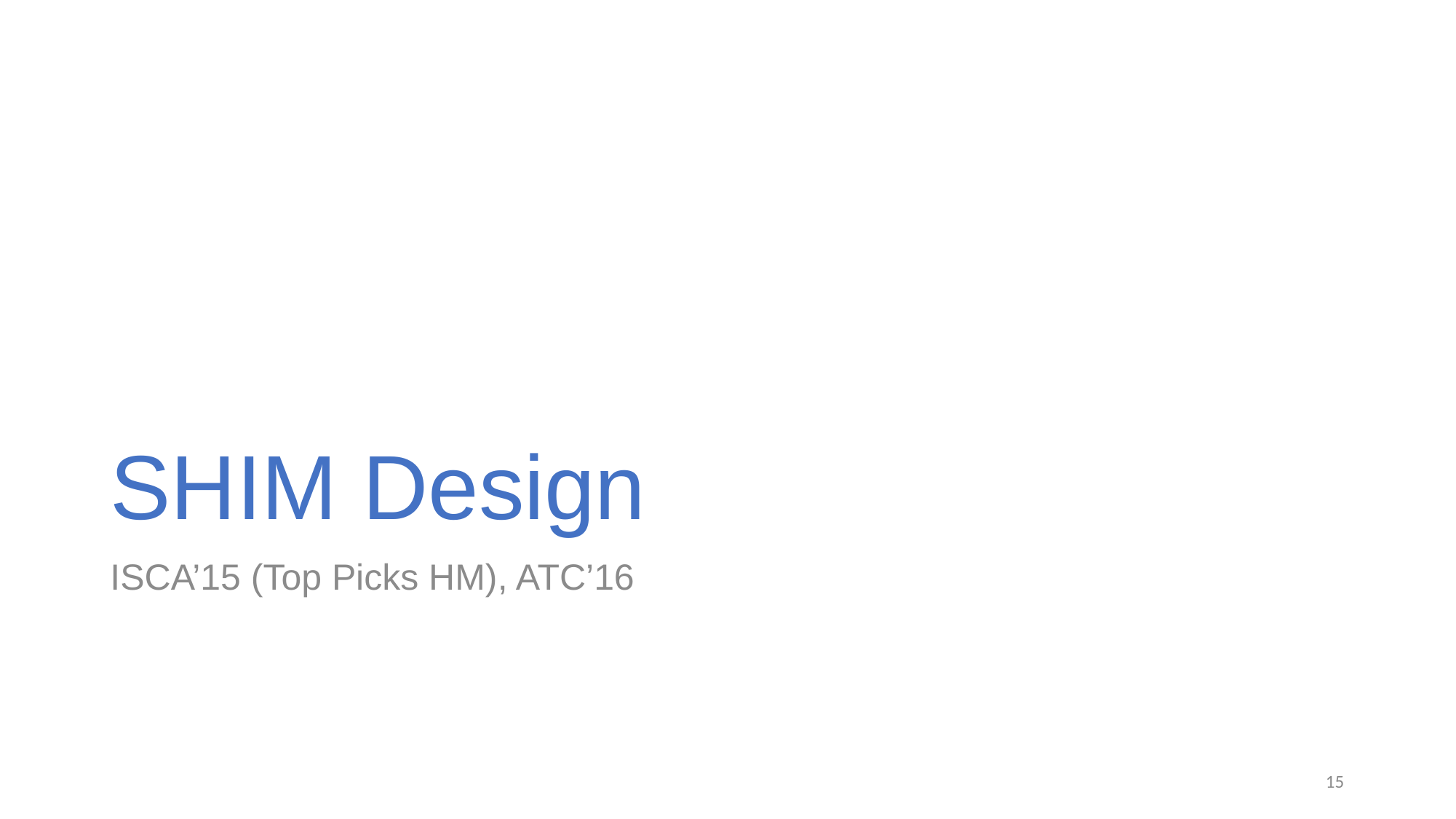

# SHIM Design
ISCA’15 (Top Picks HM), ATC’16

15